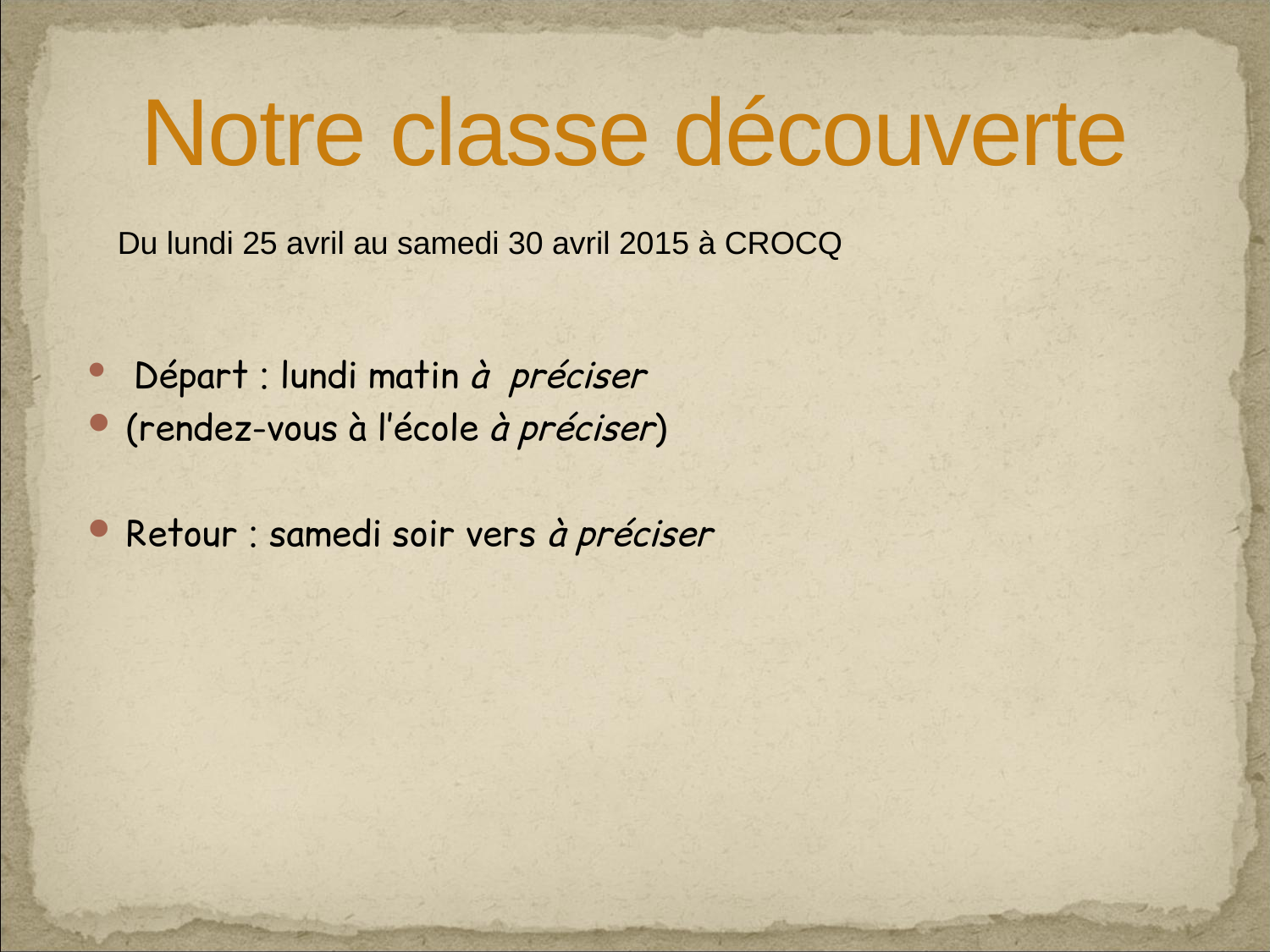

# Notre classe découverte
Du lundi 25 avril au samedi 30 avril 2015 à CROCQ
 Départ : lundi matin à  préciser
(rendez-vous à l’école à préciser)

Retour : samedi soir vers à préciser